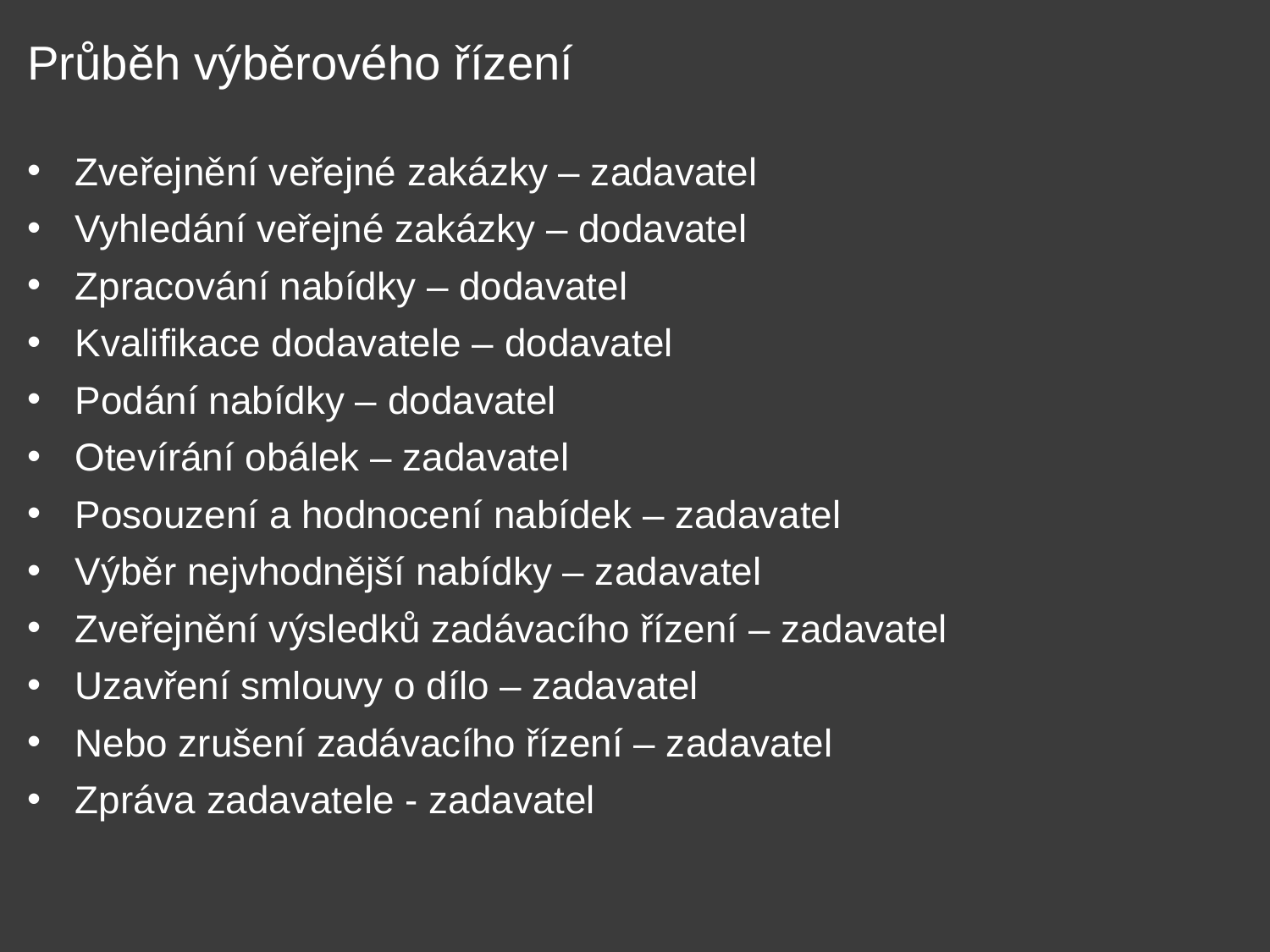

Průběh výběrového řízení

Zveřejnění veřejné zakázky – zadavatel
Vyhledání veřejné zakázky – dodavatel
Zpracování nabídky – dodavatel
Kvalifikace dodavatele – dodavatel
Podání nabídky – dodavatel
Otevírání obálek – zadavatel
Posouzení a hodnocení nabídek – zadavatel
Výběr nejvhodnější nabídky – zadavatel
Zveřejnění výsledků zadávacího řízení – zadavatel
Uzavření smlouvy o dílo – zadavatel
Nebo zrušení zadávacího řízení – zadavatel
Zpráva zadavatele - zadavatel